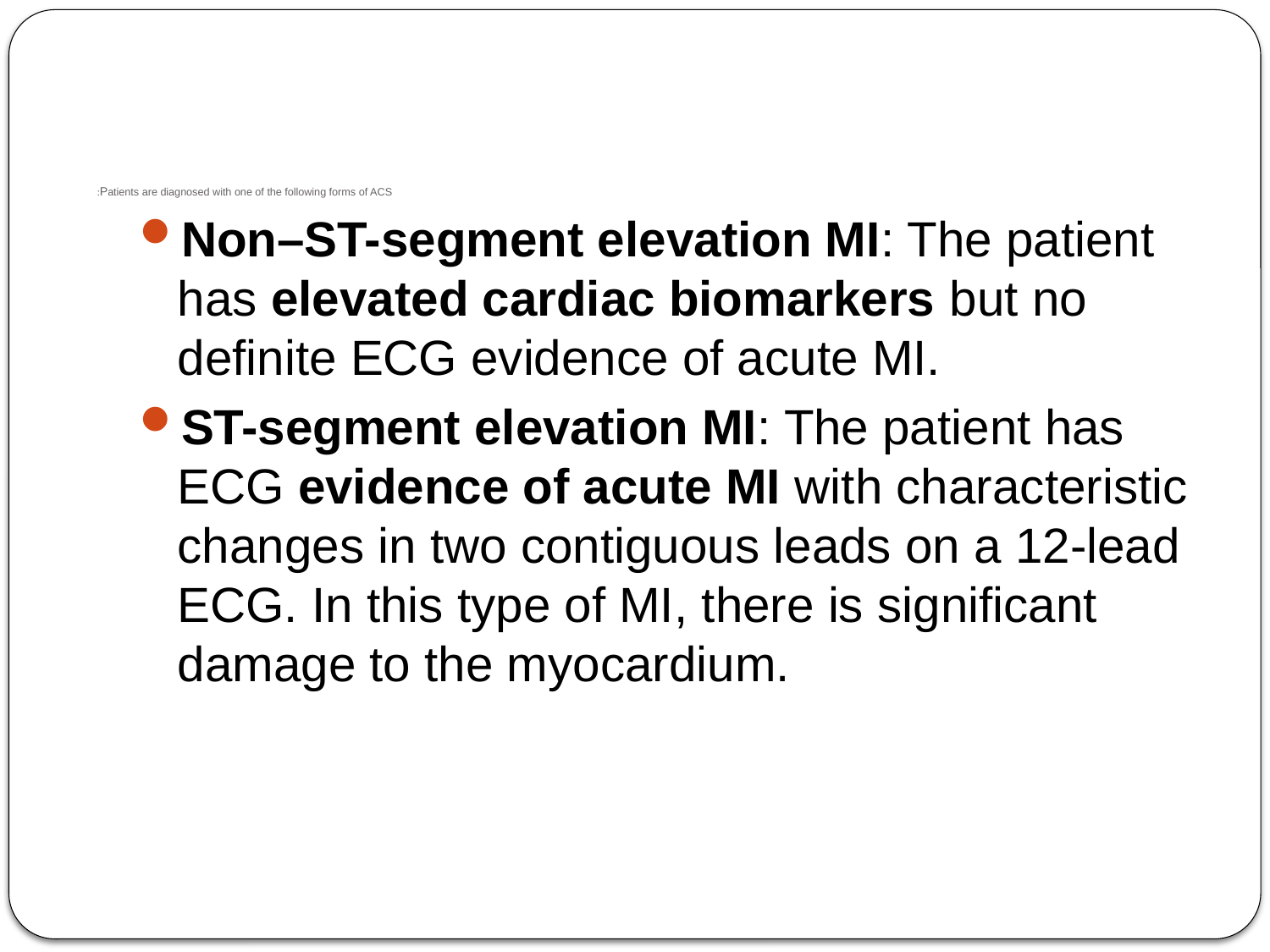

# Patients are diagnosed with one of the following forms of ACS:
Non–ST-segment elevation MI: The patient has elevated cardiac biomarkers but no definite ECG evidence of acute MI.
ST-segment elevation MI: The patient has ECG evidence of acute MI with characteristic changes in two contiguous leads on a 12-lead ECG. In this type of MI, there is significant damage to the myocardium.